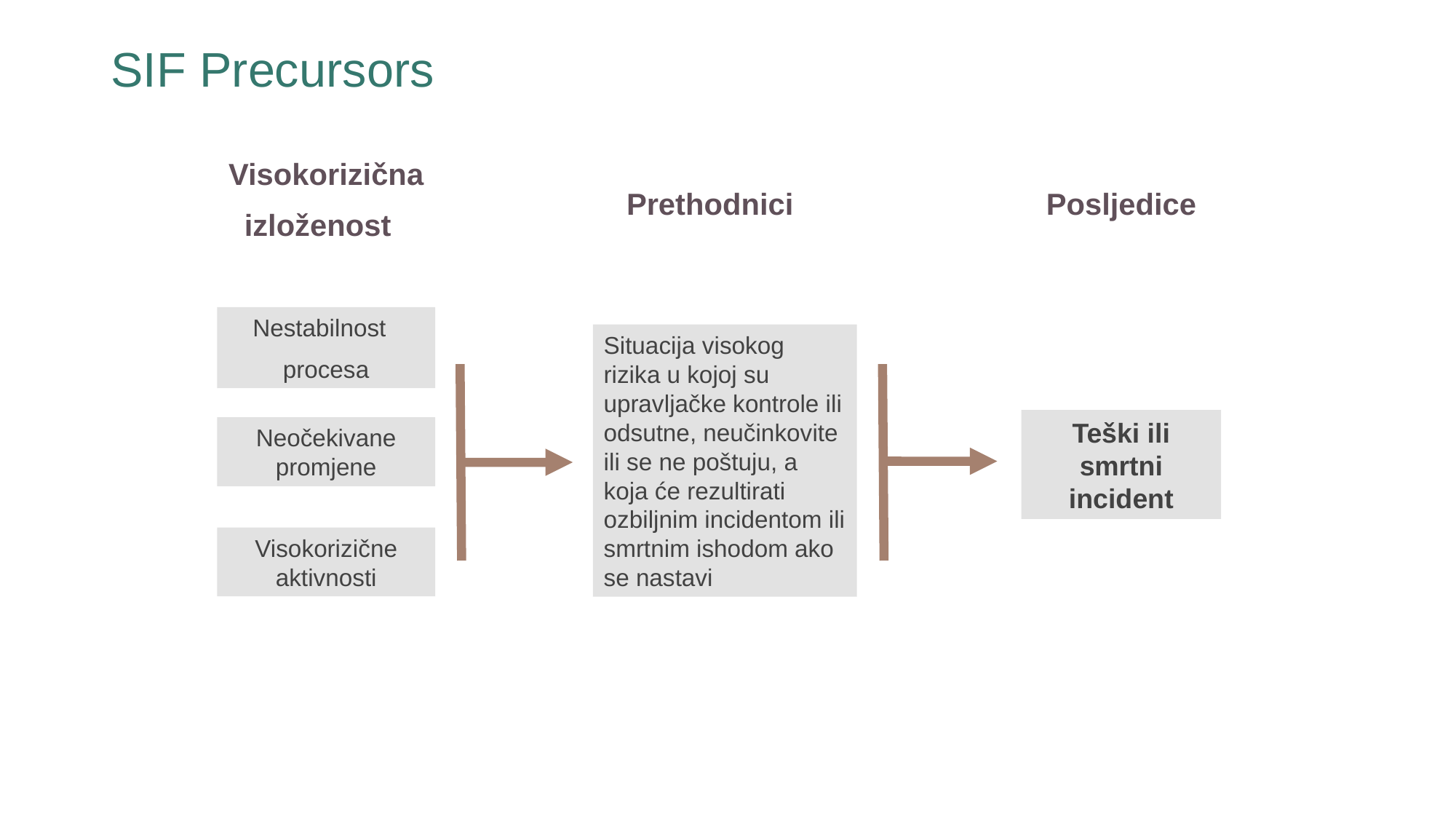

SIF Precursors
Visokorizična
izloženost
Prethodnici
Posljedice
Nestabilnost
procesa
Situacija visokog rizika u kojoj su upravljačke kontrole ili odsutne, neučinkovite ili se ne poštuju, a koja će rezultirati ozbiljnim incidentom ili smrtnim ishodom ako se nastavi
Teški ili smrtni incident
Neočekivane promjene

Visokorizične aktivnosti